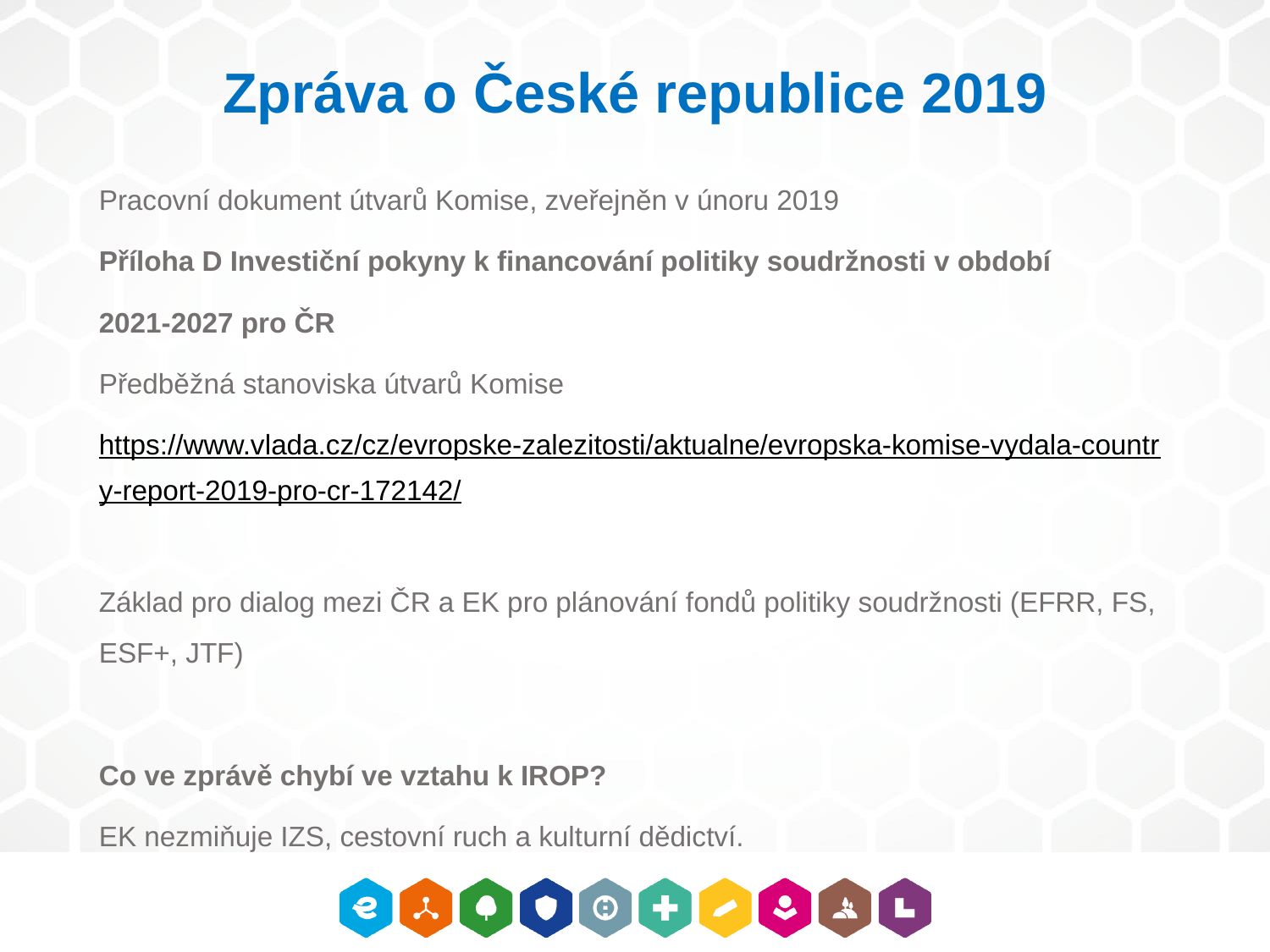

Zpráva o České republice 2019
Pracovní dokument útvarů Komise, zveřejněn v únoru 2019
Příloha D Investiční pokyny k financování politiky soudržnosti v období
2021-2027 pro ČR
Předběžná stanoviska útvarů Komise
https://www.vlada.cz/cz/evropske-zalezitosti/aktualne/evropska-komise-vydala-country-report-2019-pro-cr-172142/
Základ pro dialog mezi ČR a EK pro plánování fondů politiky soudržnosti (EFRR, FS, ESF+, JTF)

Co ve zprávě chybí ve vztahu k IROP?
EK nezmiňuje IZS, cestovní ruch a kulturní dědictví.